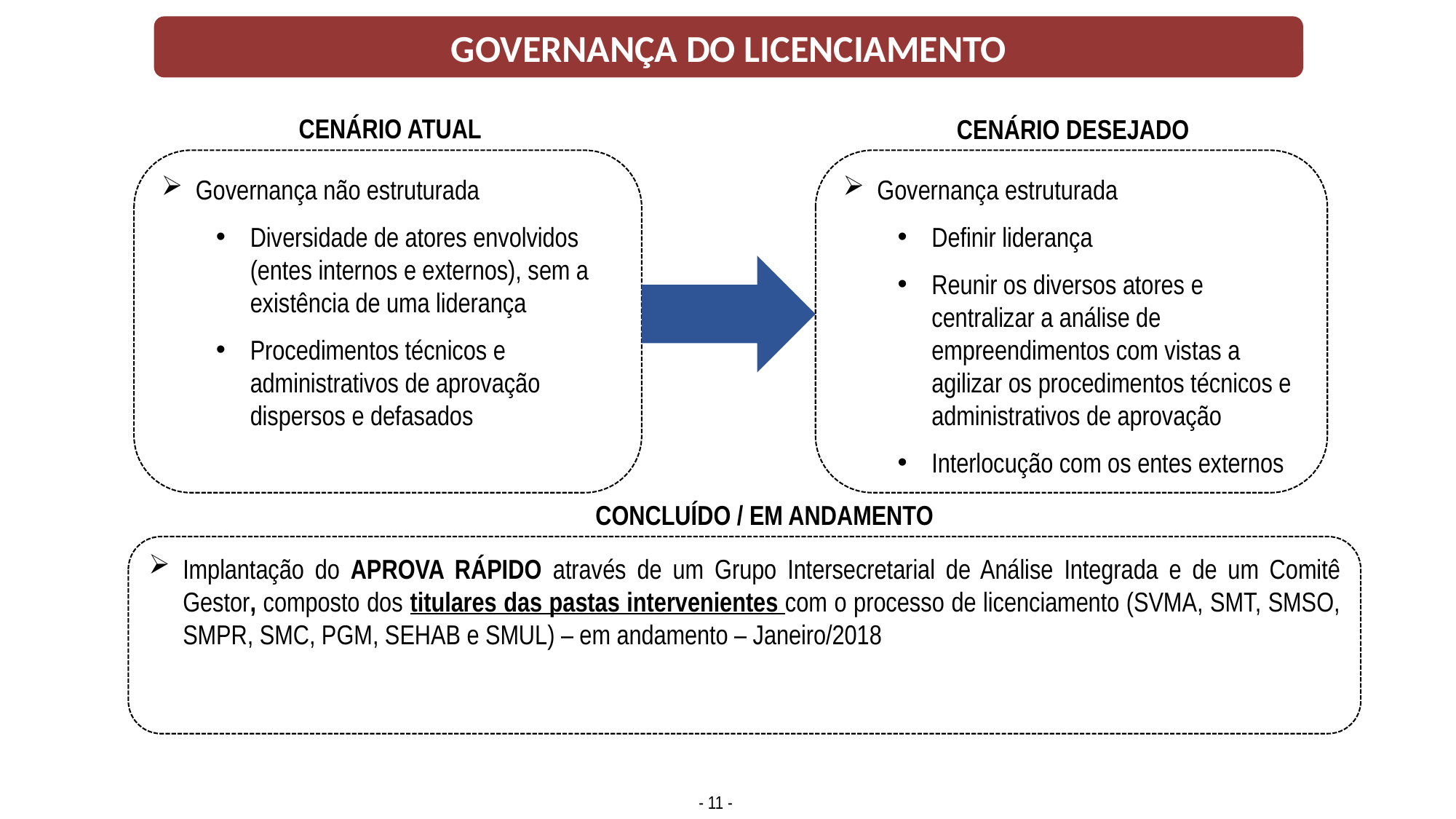

GOVERNANÇA DO LICENCIAMENTO

CENÁRIO ATUAL
CENÁRIO DESEJADO
Governança não estruturada

Diversidade de atores envolvidos (entes internos e externos), sem a existência de uma liderança

Procedimentos técnicos e administrativos de aprovação dispersos e defasados

Governança estruturada

Definir liderança

Reunir os diversos atores e centralizar a análise de empreendimentos com vistas a agilizar os procedimentos técnicos e administrativos de aprovação

Interlocução com os entes externos

CONCLUÍDO / EM ANDAMENTO
Implantação do APROVA RÁPIDO através de um Grupo Intersecretarial de Análise Integrada e de um Comitê Gestor, composto dos titulares das pastas intervenientes com o processo de licenciamento (SVMA, SMT, SMSO, SMPR, SMC, PGM, SEHAB e SMUL) – em andamento – Janeiro/2018